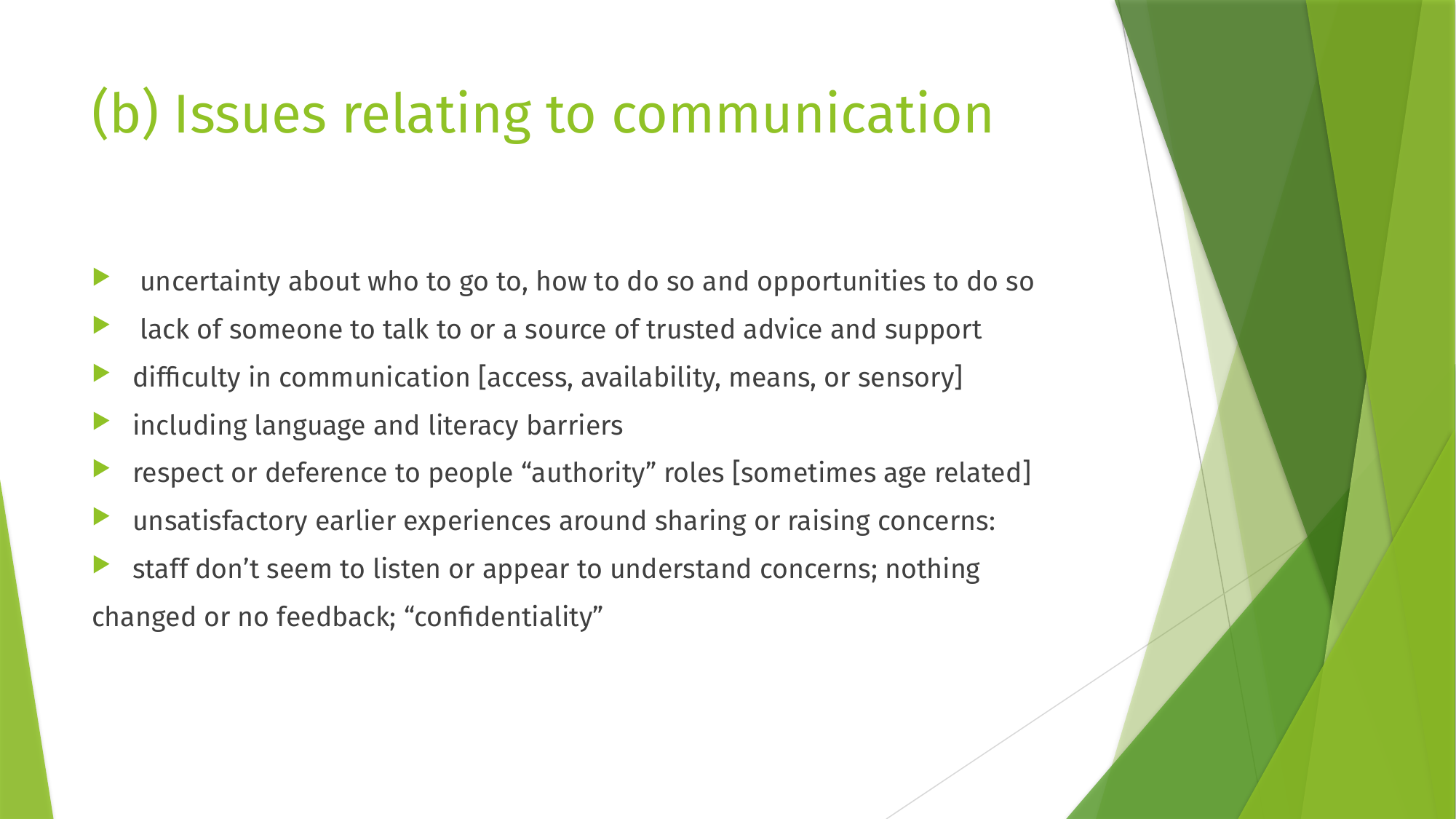

# (b) Issues relating to communication
 uncertainty about who to go to, how to do so and opportunities to do so
 lack of someone to talk to or a source of trusted advice and support
difficulty in communication [access, availability, means, or sensory]
including language and literacy barriers
respect or deference to people “authority” roles [sometimes age related]
unsatisfactory earlier experiences around sharing or raising concerns:
staff don’t seem to listen or appear to understand concerns; nothing
changed or no feedback; “confidentiality”